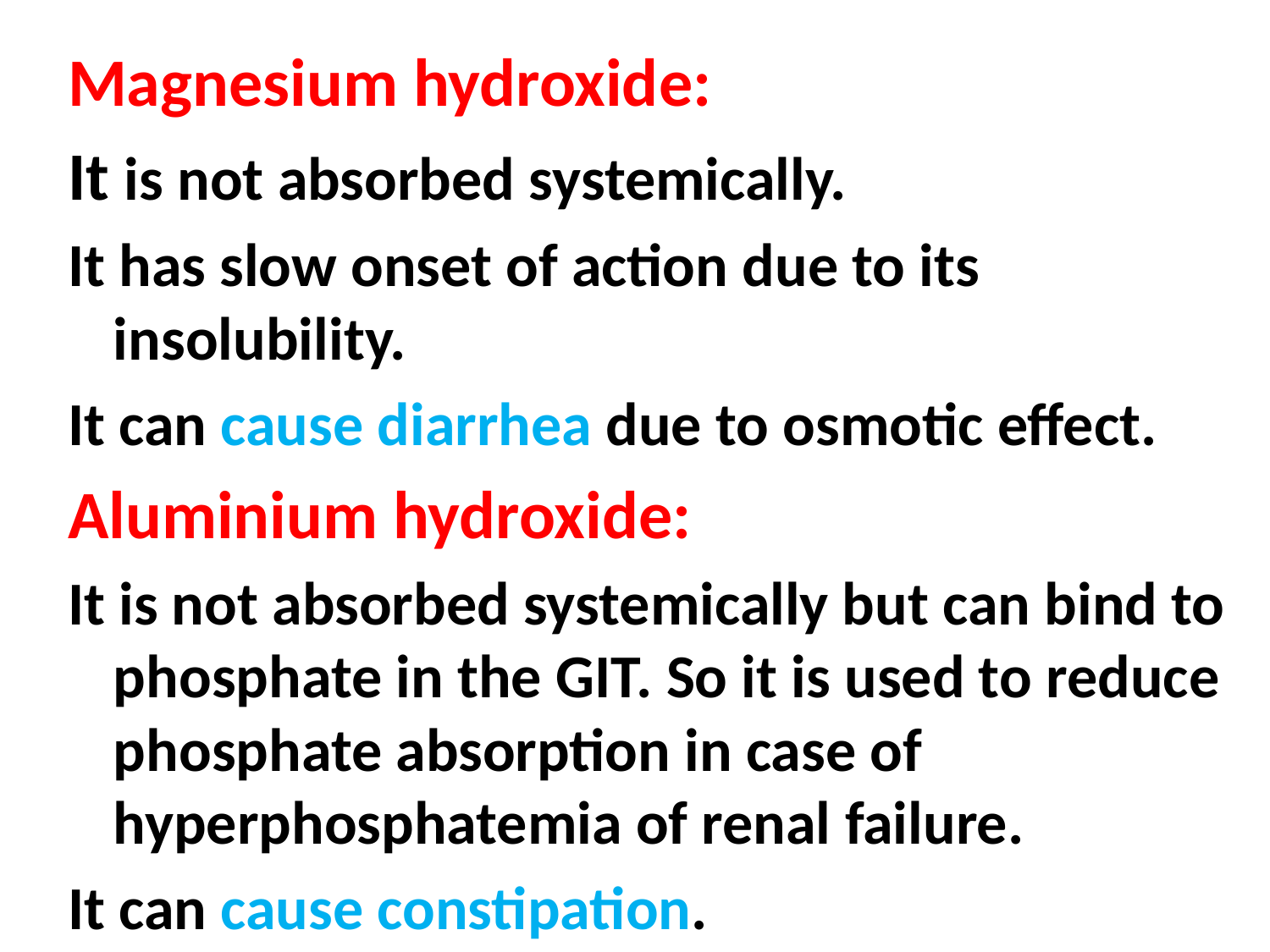

Magnesium hydroxide:
It is not absorbed systemically.
It has slow onset of action due to its insolubility.
It can cause diarrhea due to osmotic effect.
Aluminium hydroxide:
It is not absorbed systemically but can bind to phosphate in the GIT. So it is used to reduce phosphate absorption in case of hyperphosphatemia of renal failure.
It can cause constipation.
#